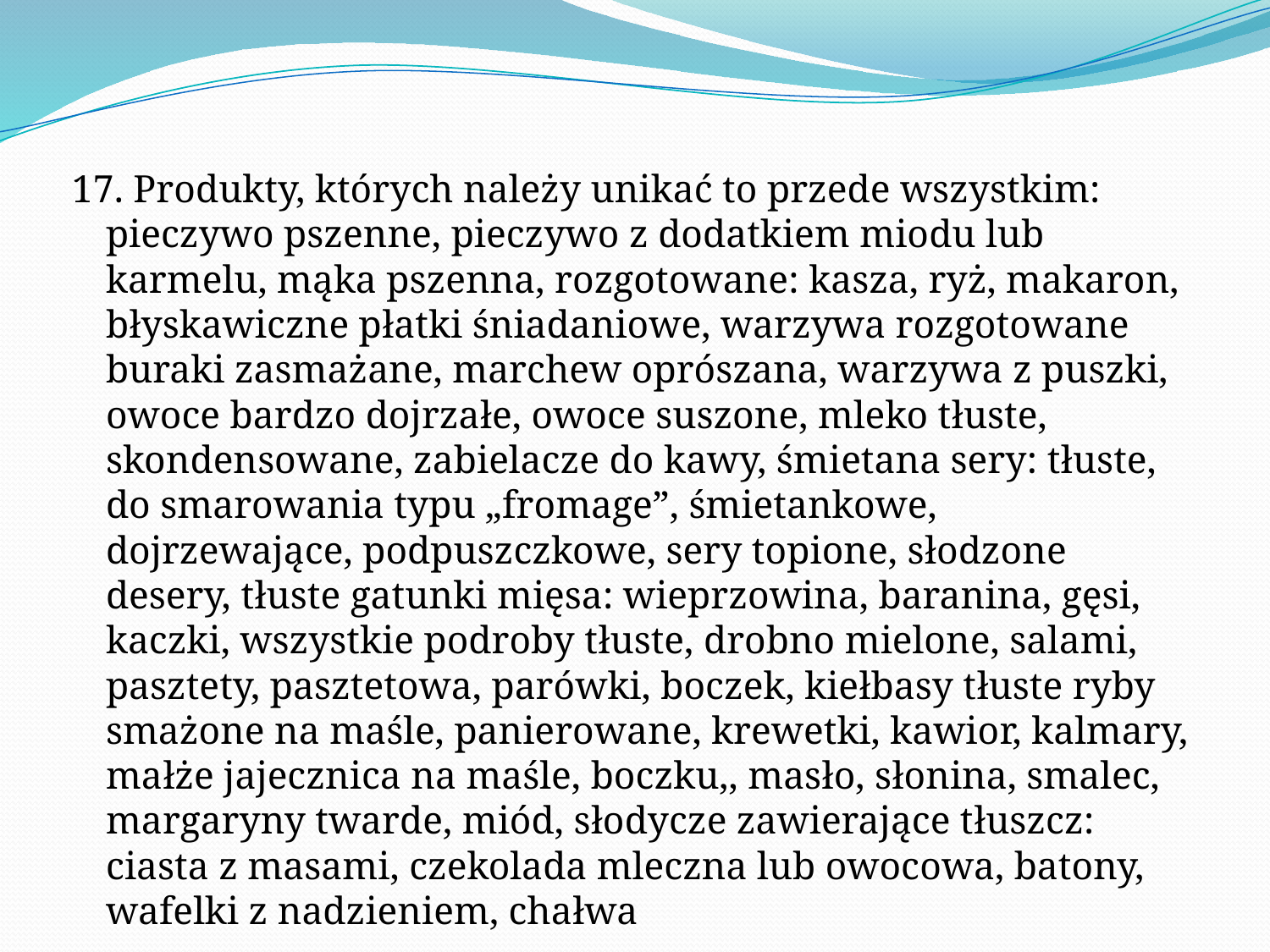

17. Produkty, których należy unikać to przede wszystkim: pieczywo pszenne, pieczywo z dodatkiem miodu lub karmelu, mąka pszenna, rozgotowane: kasza, ryż, makaron, błyskawiczne płatki śniadaniowe, warzywa rozgotowane buraki zasmażane, marchew oprószana, warzywa z puszki, owoce bardzo dojrzałe, owoce suszone, mleko tłuste, skondensowane, zabielacze do kawy, śmietana sery: tłuste, do smarowania typu „fromage”, śmietankowe, dojrzewające, podpuszczkowe, sery topione, słodzone desery, tłuste gatunki mięsa: wieprzowina, baranina, gęsi, kaczki, wszystkie podroby tłuste, drobno mielone, salami, pasztety, pasztetowa, parówki, boczek, kiełbasy tłuste ryby smażone na maśle, panierowane, krewetki, kawior, kalmary, małże jajecznica na maśle, boczku,, masło, słonina, smalec, margaryny twarde, miód, słodycze zawierające tłuszcz: ciasta z masami, czekolada mleczna lub owocowa, batony, wafelki z nadzieniem, chałwa